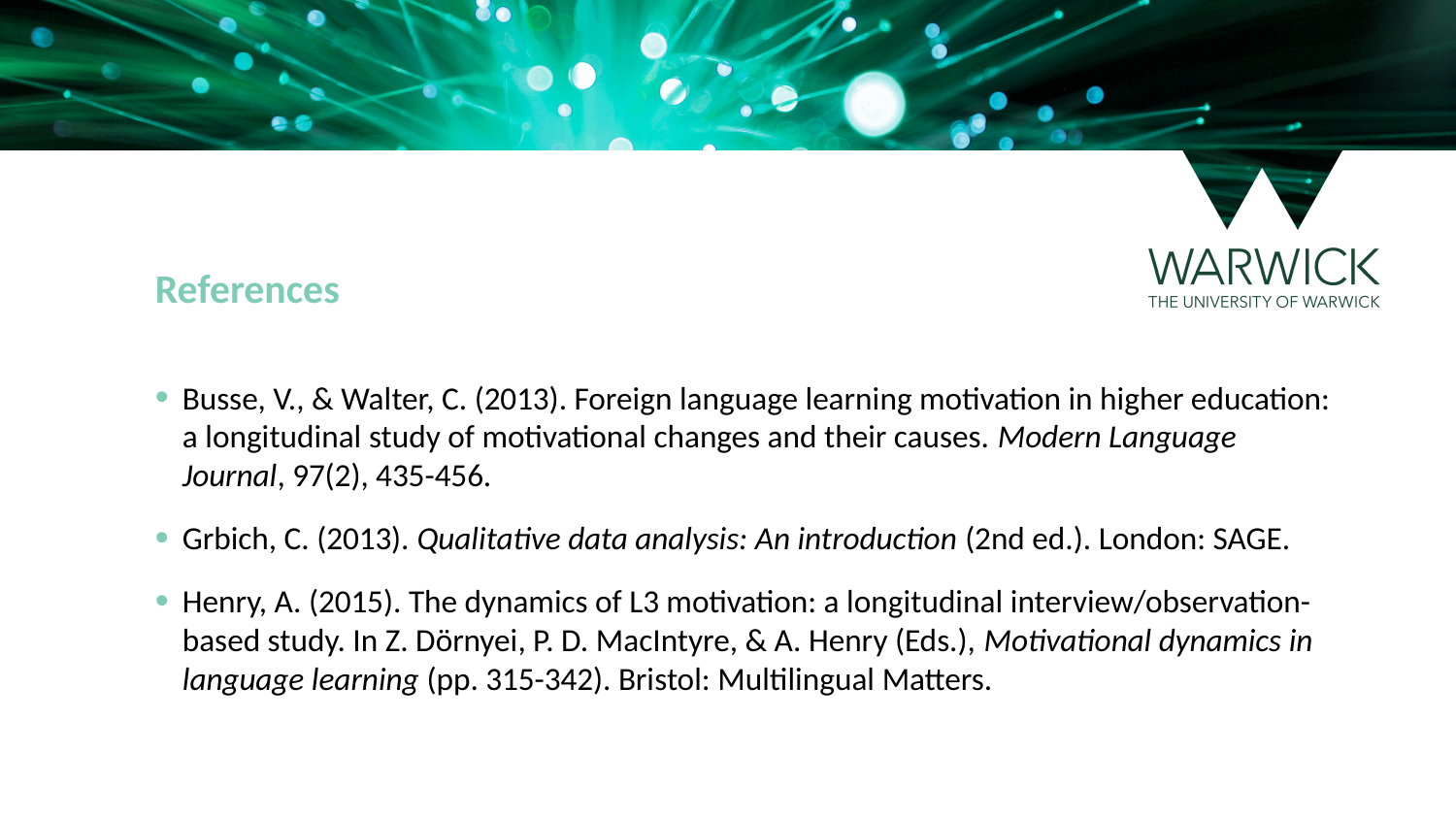

References
Busse, V., & Walter, C. (2013). Foreign language learning motivation in higher education: a longitudinal study of motivational changes and their causes. Modern Language Journal, 97(2), 435-456.
Grbich, C. (2013). Qualitative data analysis: An introduction (2nd ed.). London: SAGE.
Henry, A. (2015). The dynamics of L3 motivation: a longitudinal interview/observation-based study. In Z. Dörnyei, P. D. MacIntyre, & A. Henry (Eds.), Motivational dynamics in language learning (pp. 315-342). Bristol: Multilingual Matters.